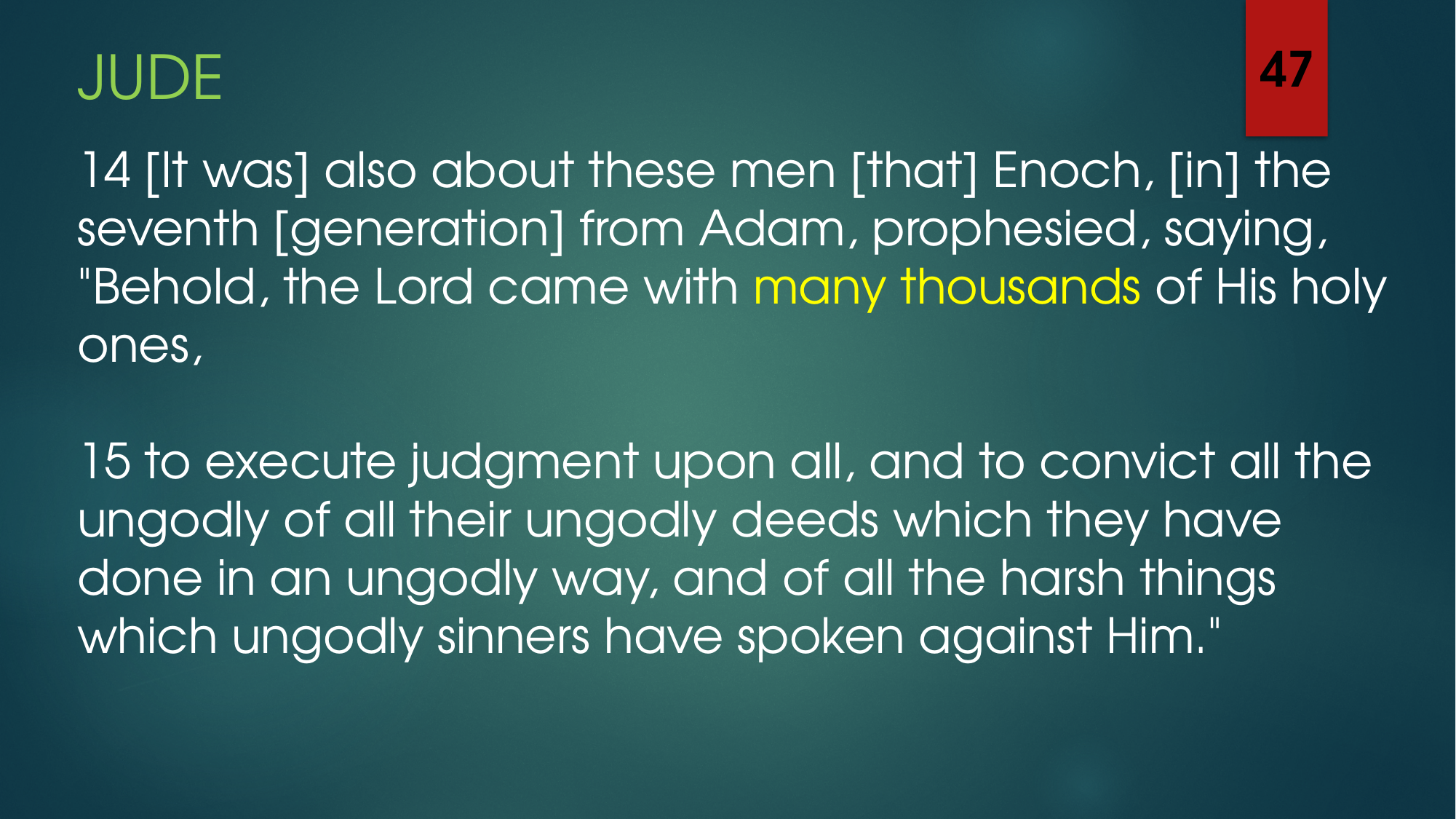

Jude
47
14 [It was] also about these men [that] Enoch, [in] the seventh [generation] from Adam, prophesied, saying, "Behold, the Lord came with many thousands of His holy ones,

15 to execute judgment upon all, and to convict all the ungodly of all their ungodly deeds which they have done in an ungodly way, and of all the harsh things which ungodly sinners have spoken against Him."